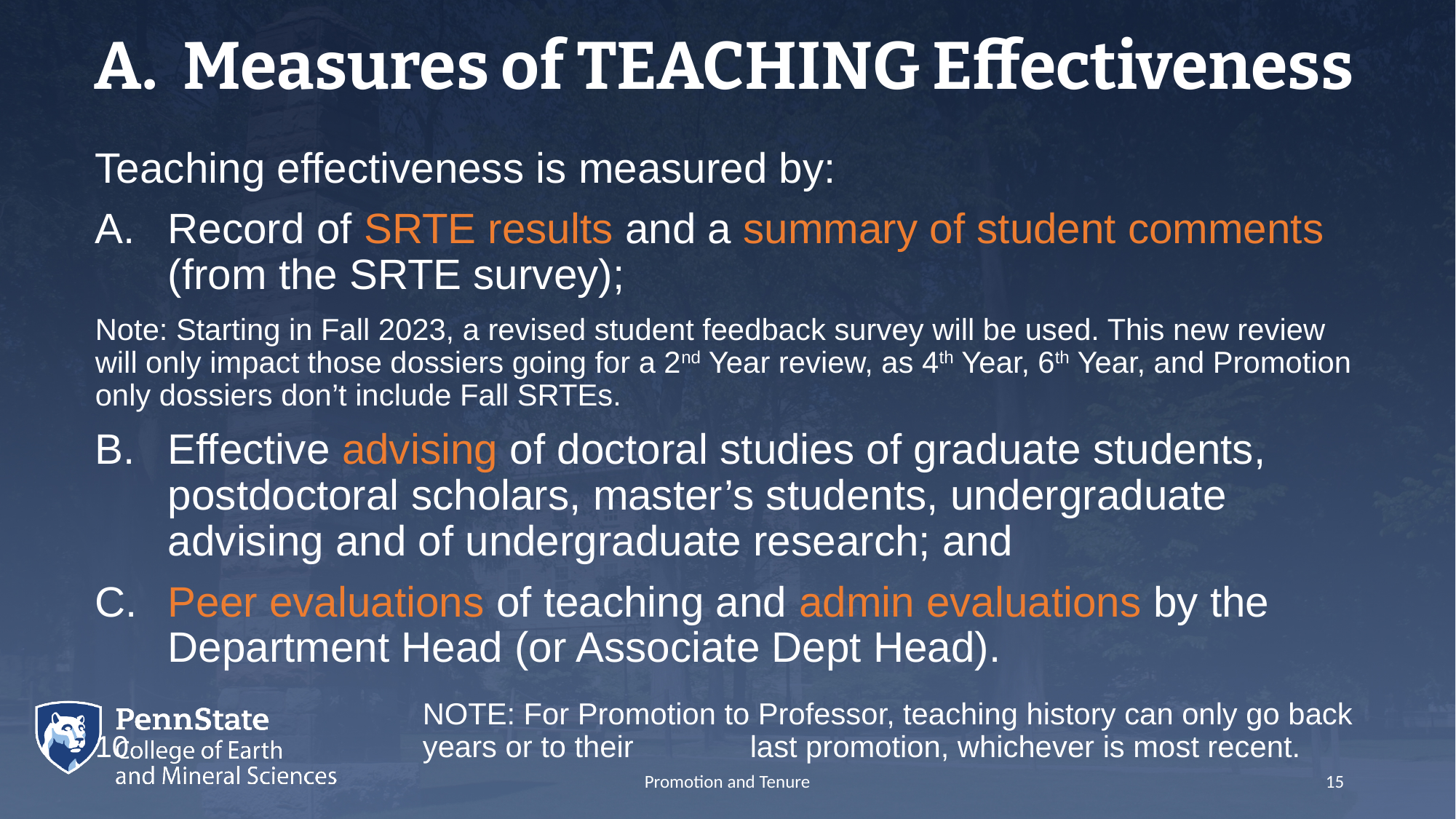

# Measures of TEACHING Effectiveness
Teaching effectiveness is measured by:
Record of SRTE results and a summary of student comments (from the SRTE survey);
Note: Starting in Fall 2023, a revised student feedback survey will be used. This new review will only impact those dossiers going for a 2nd Year review, as 4th Year, 6th Year, and Promotion only dossiers don’t include Fall SRTEs.
Effective advising of doctoral studies of graduate students, postdoctoral scholars, master’s students, undergraduate advising and of undergraduate research; and
Peer evaluations of teaching and admin evaluations by the Department Head (or Associate Dept Head).
			NOTE: For Promotion to Professor, teaching history can only go back 10 			years or to their 	last promotion, whichever is most recent.
Promotion and Tenure
15